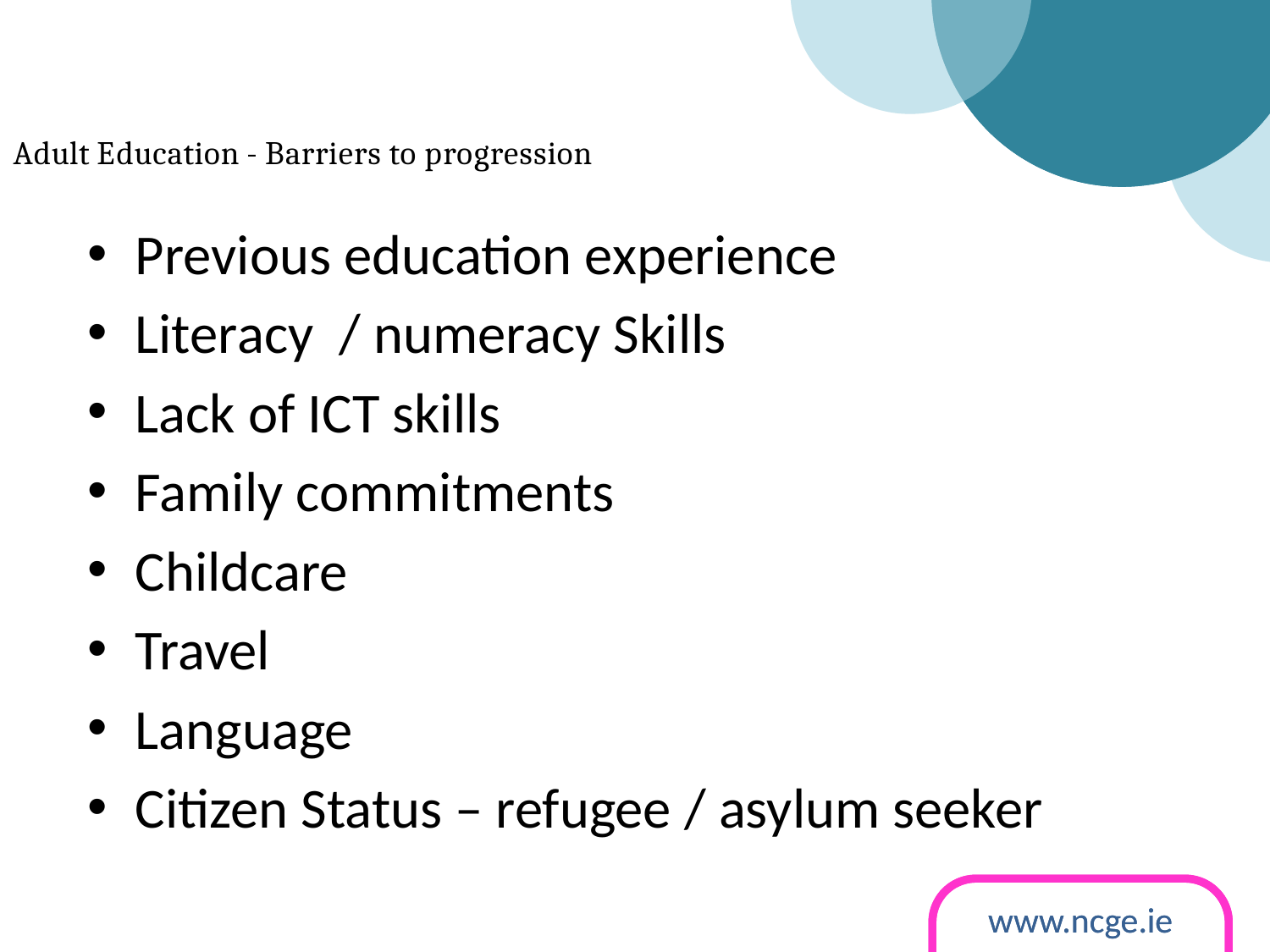

# Adult Education - Barriers to progression

Previous education experience
Literacy  / numeracy Skills
Lack of ICT skills
Family commitments
Childcare
Travel
Language
Citizen Status – refugee / asylum seeker